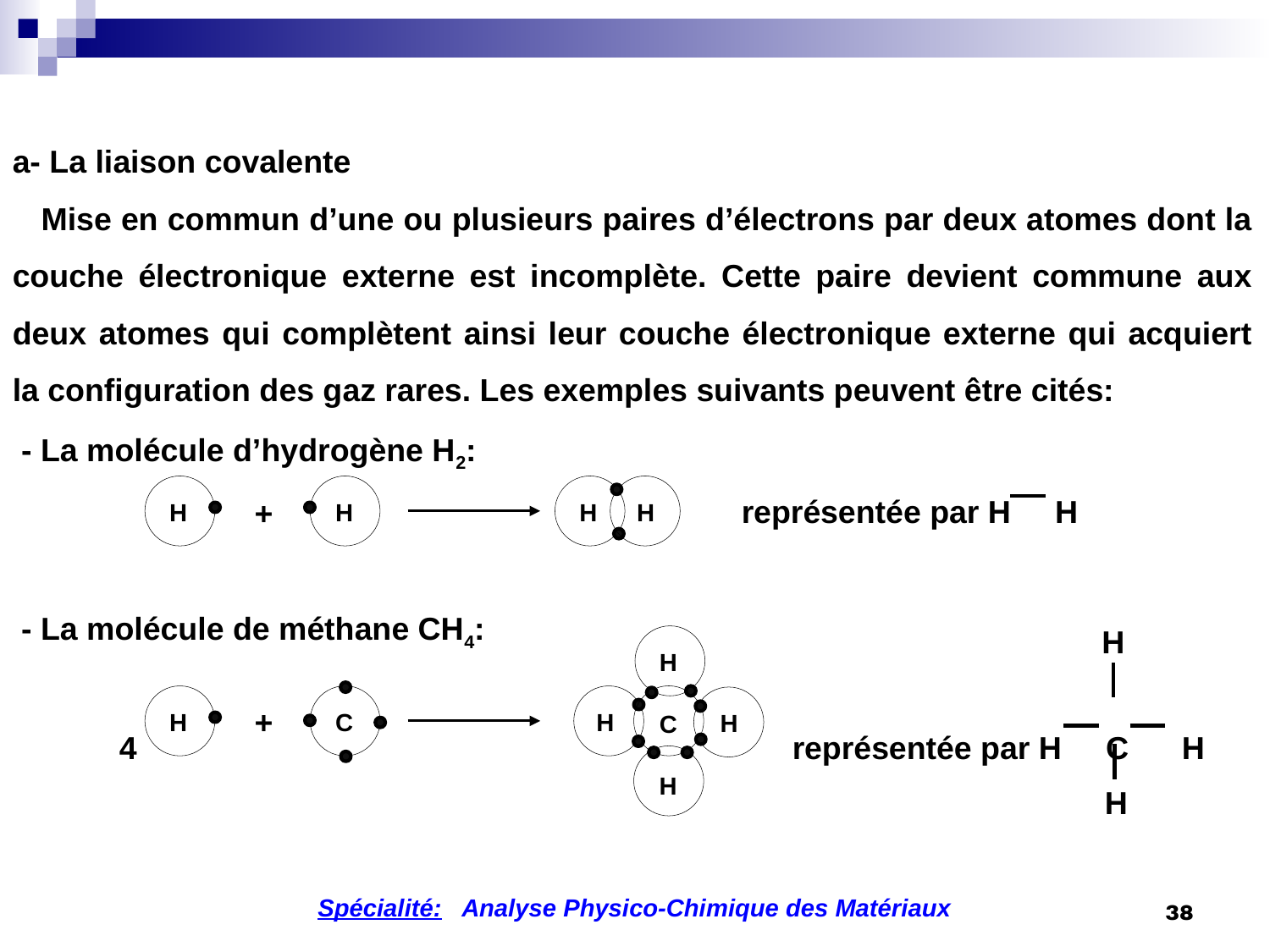

a- La liaison covalente
   Mise en commun d’une ou plusieurs paires d’électrons par deux atomes dont la couche électronique externe est incomplète. Cette paire devient commune aux deux atomes qui complètent ainsi leur couche électronique externe qui acquiert la configuration des gaz rares. Les exemples suivants peuvent être cités:
 - La molécule d’hydrogène H2:
                                                                                  représentée par H     H

 - La molécule de méthane CH4:

            4                                                                          représentée par H     C      H

H

H

+
H
H

H

H

H

+

H
C

H
C

H
H
38
Spécialité:   Analyse Physico-Chimique des Matériaux